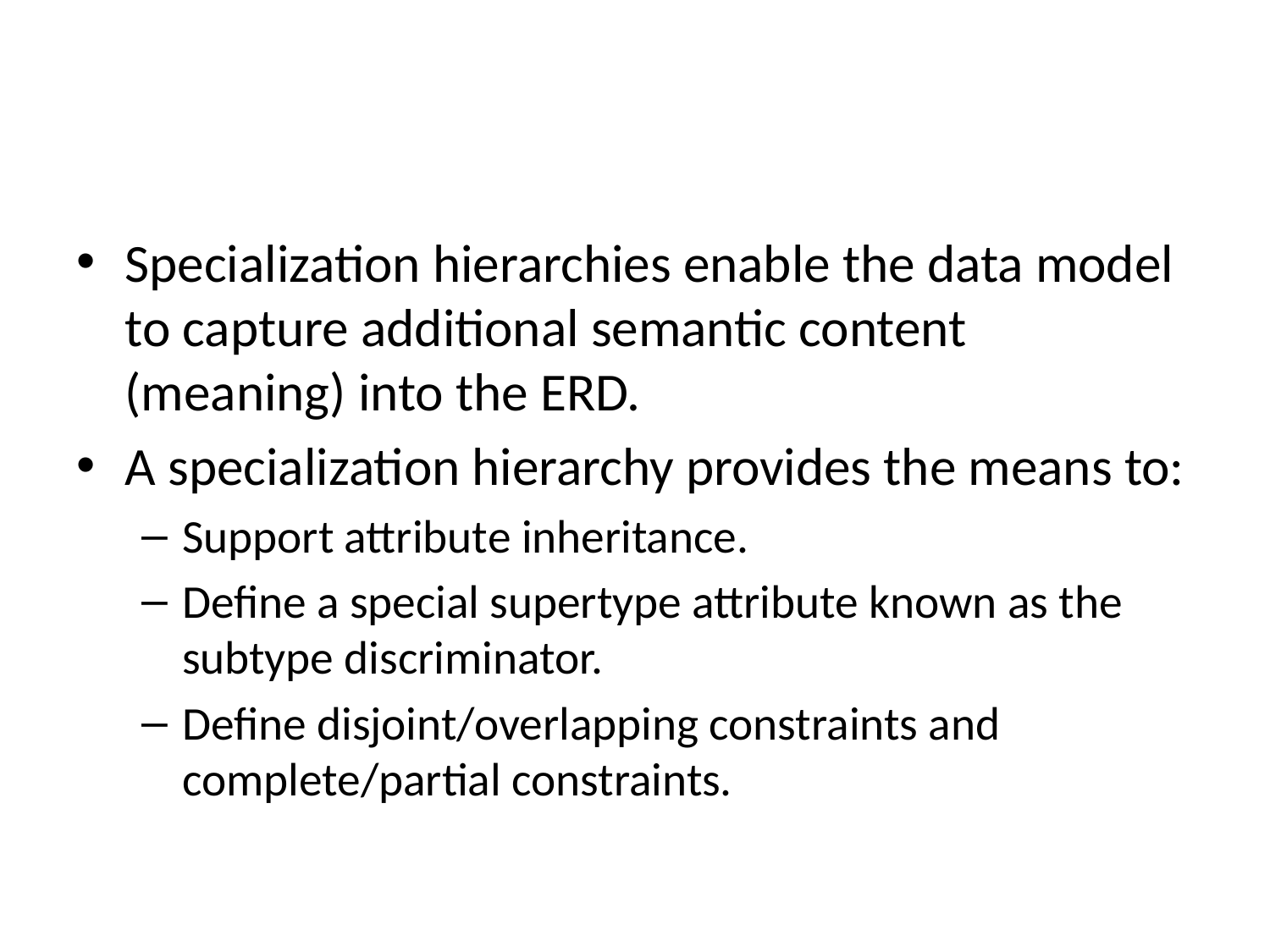

#
Specialization hierarchies enable the data model to capture additional semantic content (meaning) into the ERD.
A specialization hierarchy provides the means to:
Support attribute inheritance.
Define a special supertype attribute known as the subtype discriminator.
Define disjoint/overlapping constraints and complete/partial constraints.